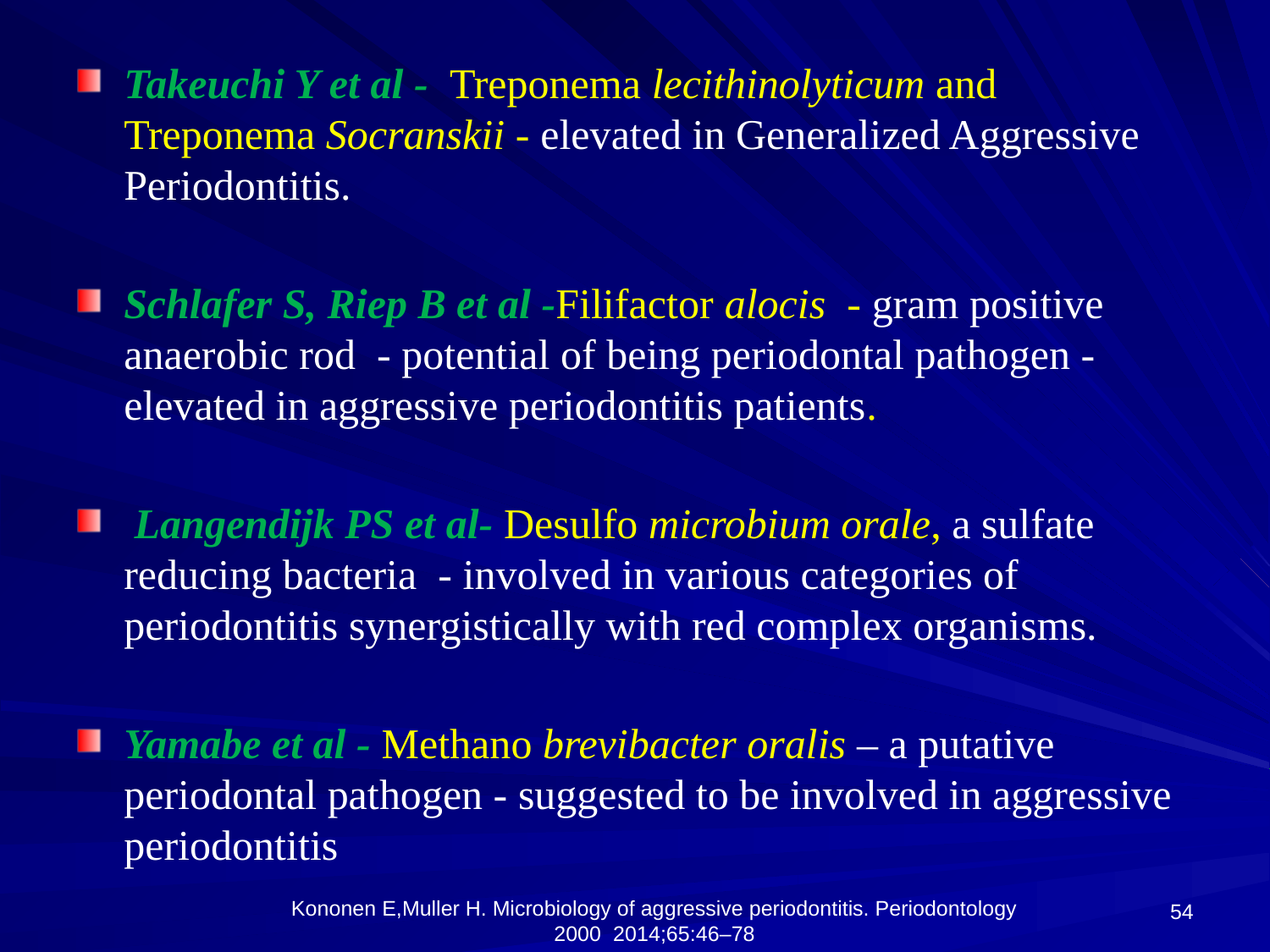

Takeuchi Y et al -  Treponema lecithinolyticum and Treponema Socranskii - elevated in Generalized Aggressive Periodontitis.

Schlafer S, Riep B et al -Filifactor alocis  - gram positive anaerobic rod  - potential of being periodontal pathogen -  elevated in aggressive periodontitis patients.

 Langendijk PS et al- Desulfo microbium orale, a sulfate reducing bacteria  - involved in various categories of periodontitis synergistically with red complex organisms.

Yamabe et al - Methano brevibacter oralis – a putative periodontal pathogen - suggested to be involved in aggressive periodontitis

54
Kononen E,Muller H. Microbiology of aggressive periodontitis. Periodontology 2000  2014;65:46–78